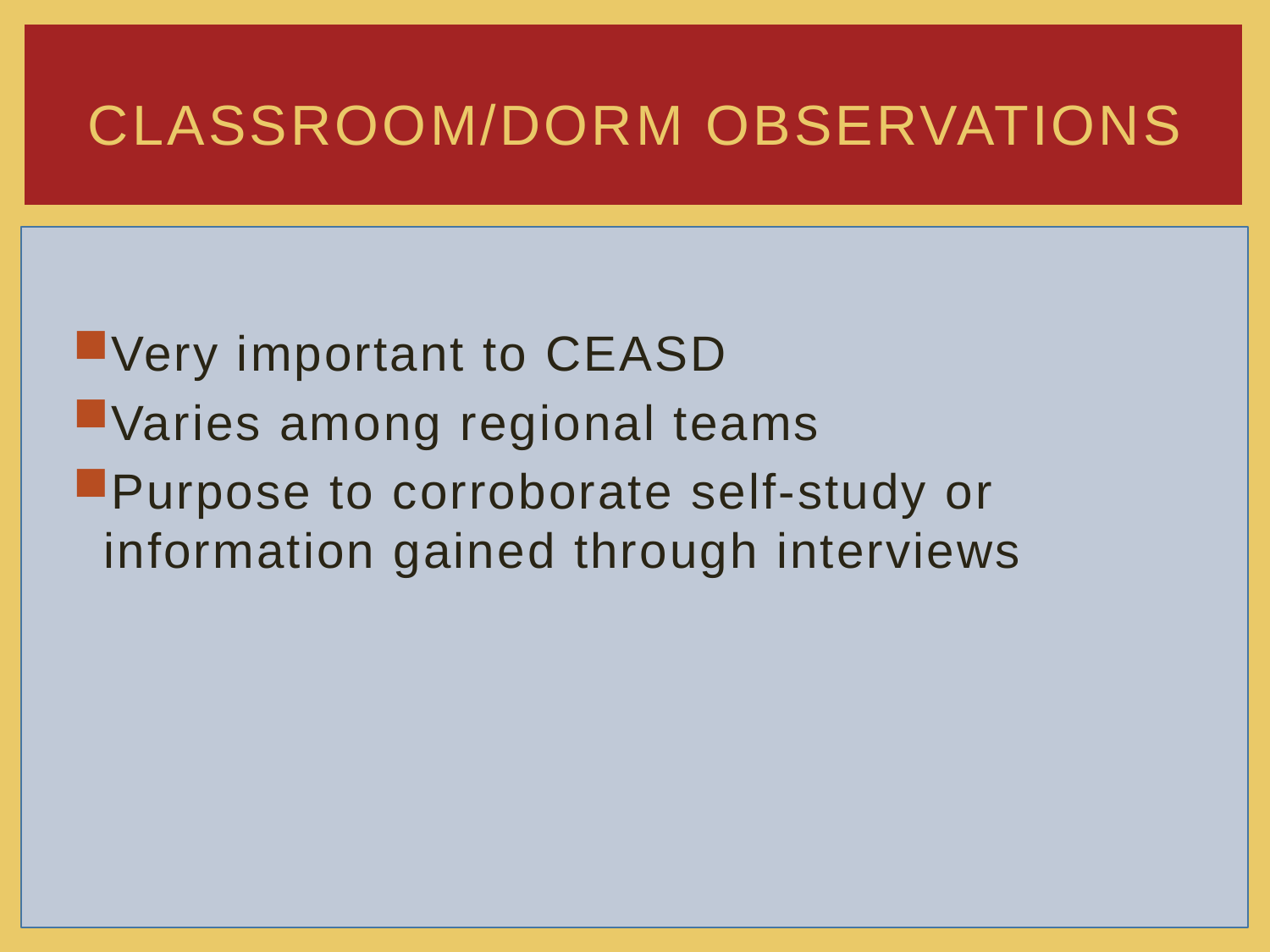

# Classroom/Dorm Observations
Very important to CEASD
Varies among regional teams
Purpose to corroborate self-study or information gained through interviews